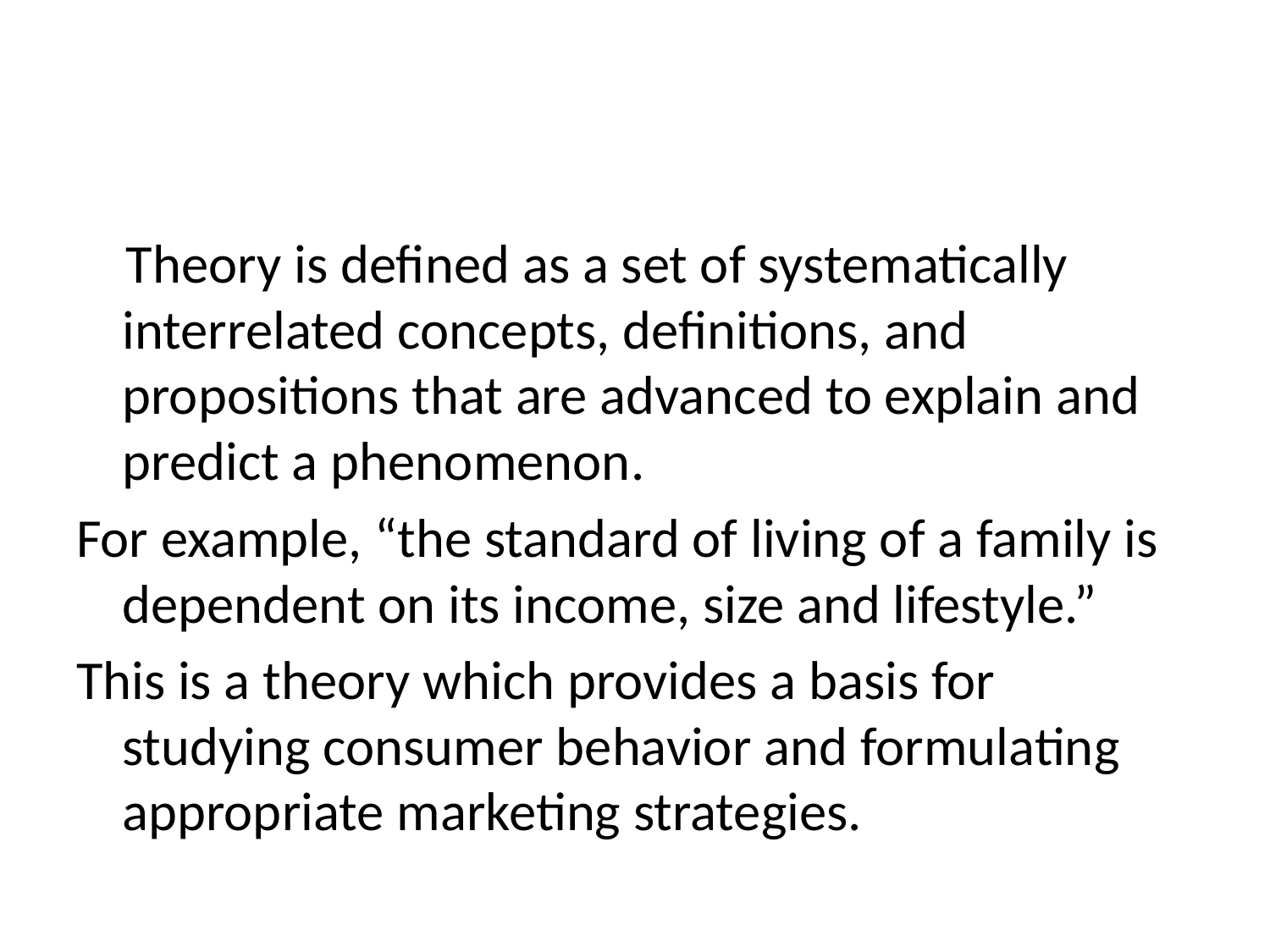

Theory is defined as a set of systematically interrelated concepts, definitions, and propositions that are advanced to explain and predict a phenomenon.
For example, “the standard of living of a family is dependent on its income, size and lifestyle.”
This is a theory which provides a basis for studying consumer behavior and formulating appropriate marketing strategies.